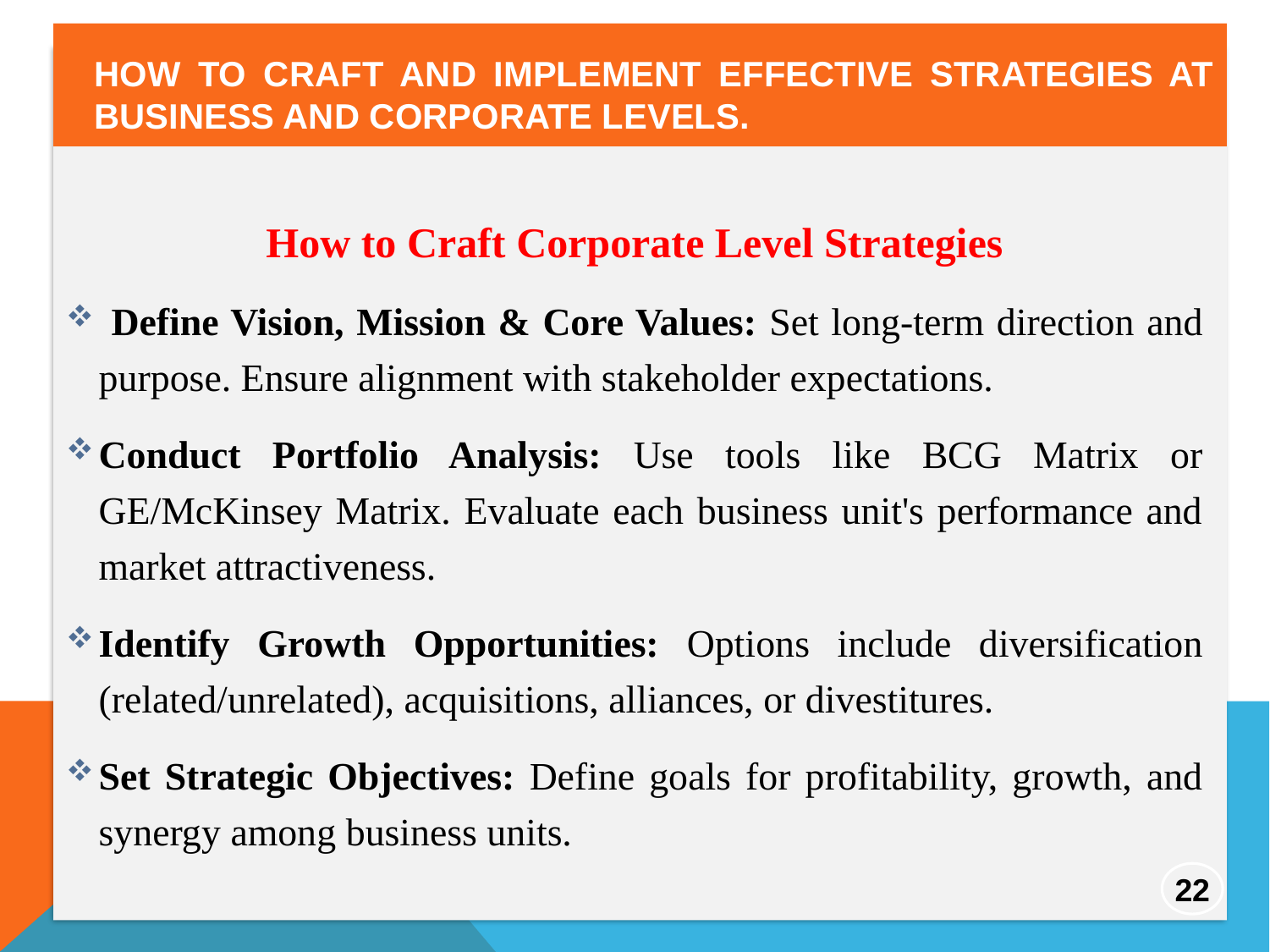

How to craft and implement effective strategies at business and corporate levels.

How to Craft Corporate Level Strategies
 Define Vision, Mission & Core Values: Set long-term direction and purpose. Ensure alignment with stakeholder expectations.
Conduct Portfolio Analysis: Use tools like BCG Matrix or GE/McKinsey Matrix. Evaluate each business unit's performance and market attractiveness.
Identify Growth Opportunities: Options include diversification (related/unrelated), acquisitions, alliances, or divestitures.
Set Strategic Objectives: Define goals for profitability, growth, and synergy among business units.
22